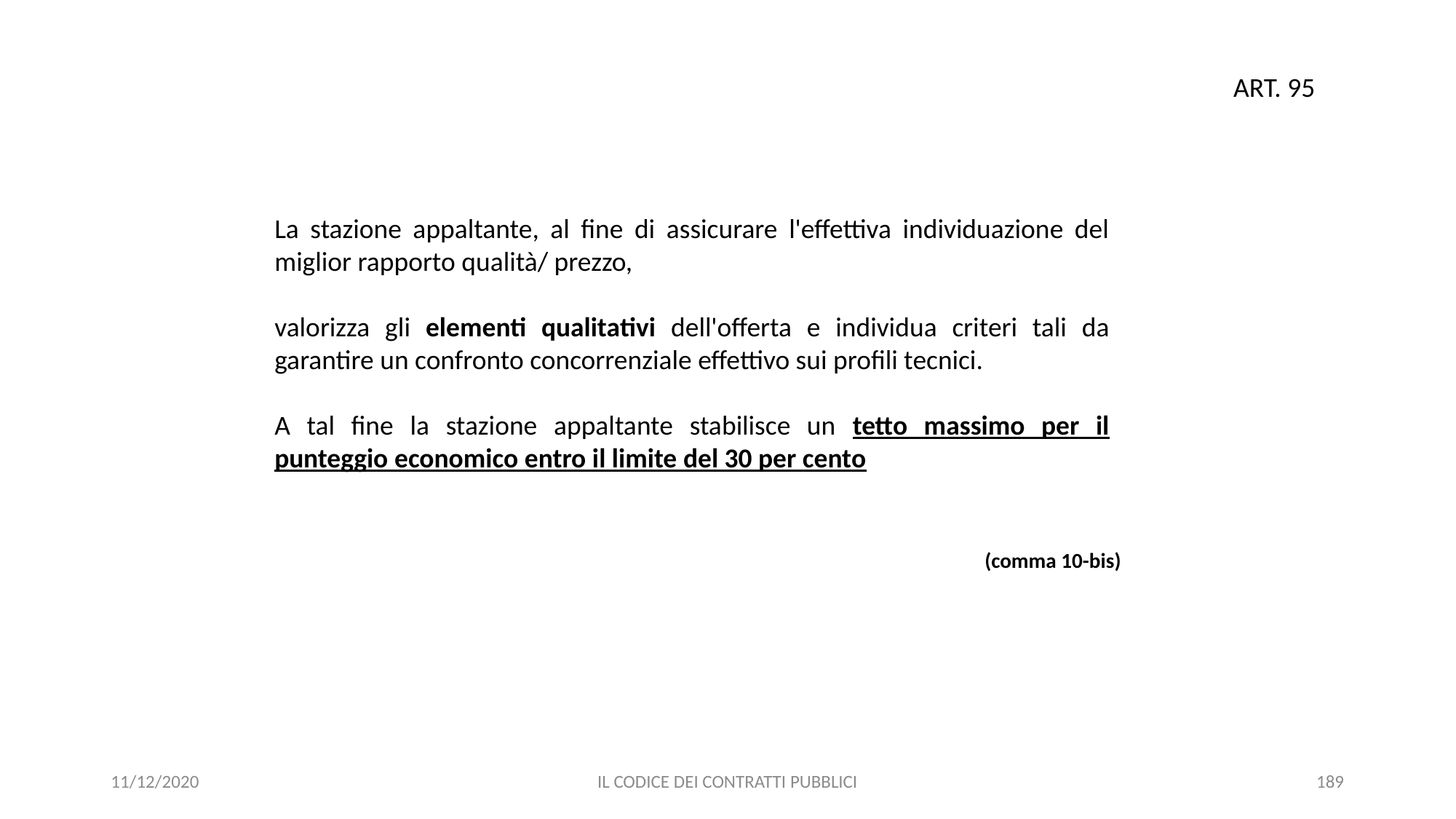

ART. 95
La stazione appaltante, al fine di assicurare l'effettiva individuazione del miglior rapporto qualità/ prezzo,

valorizza gli elementi qualitativi dell'offerta e individua criteri tali da garantire un confronto concorrenziale effettivo sui profili tecnici.

A tal fine la stazione appaltante stabilisce un tetto massimo per il punteggio economico entro il limite del 30 per cento
(comma 10-bis)
11/12/2020
IL CODICE DEI CONTRATTI PUBBLICI
189